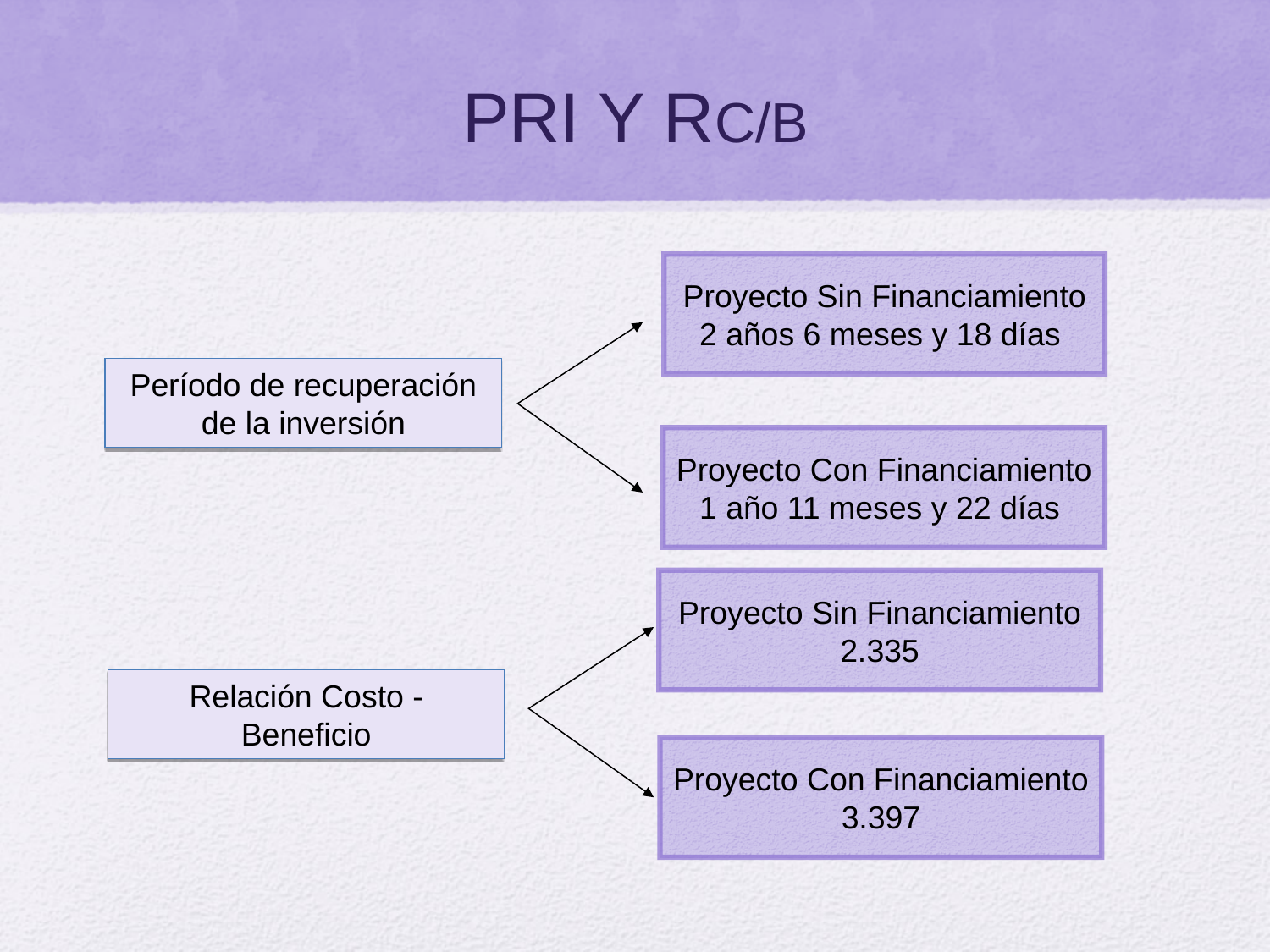

# PRI Y RC/B
Proyecto Sin Financiamiento
2 años 6 meses y 18 días

Período de recuperación de la inversión

Proyecto Con Financiamiento
1 año 11 meses y 22 días
Proyecto Sin Financiamiento
2.335

Relación Costo - Beneficio

Proyecto Con Financiamiento
3.397